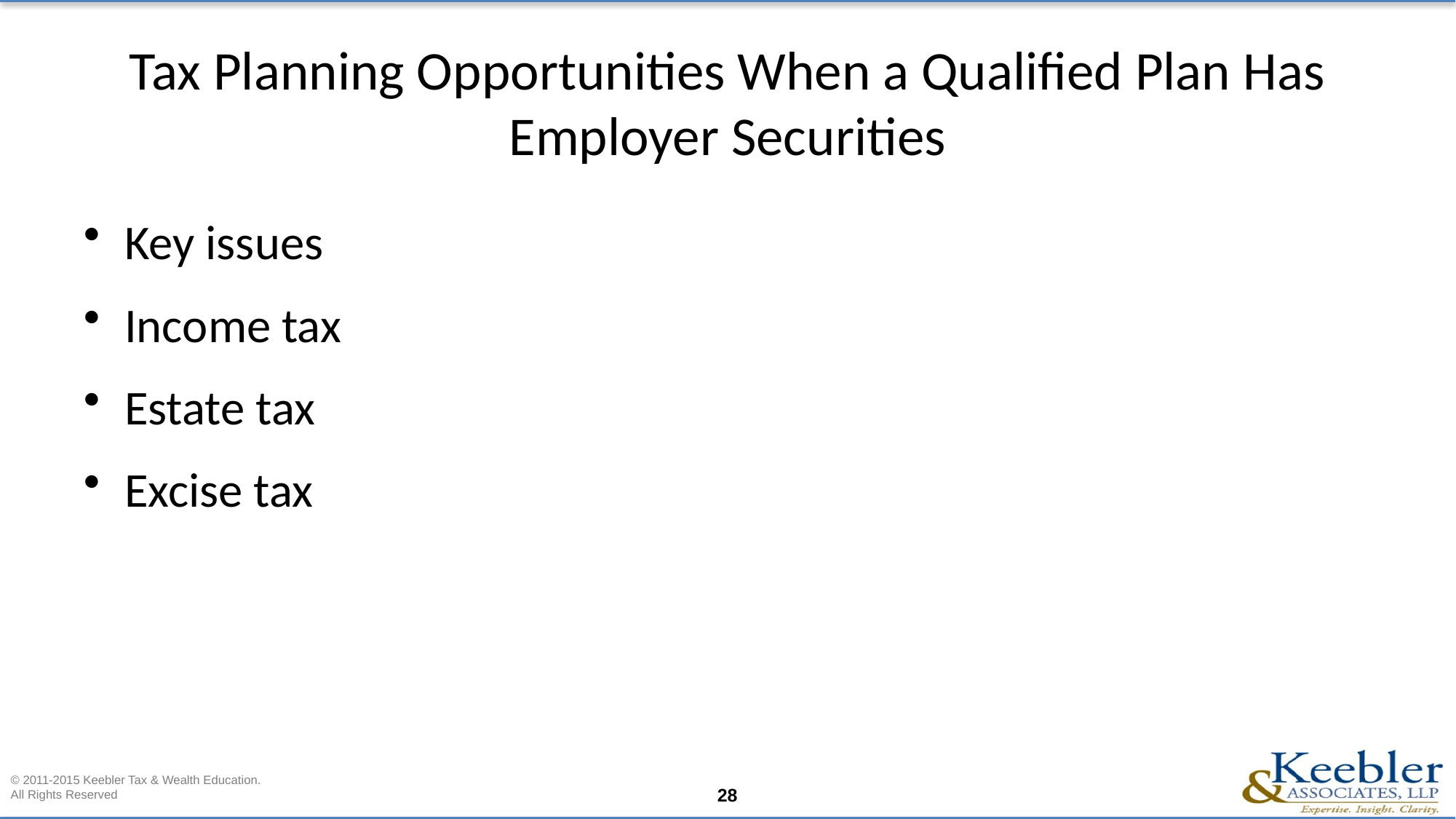

# Tax Planning Opportunities When a Qualified Plan Has Employer Securities
Key issues
Income tax
Estate tax
Excise tax